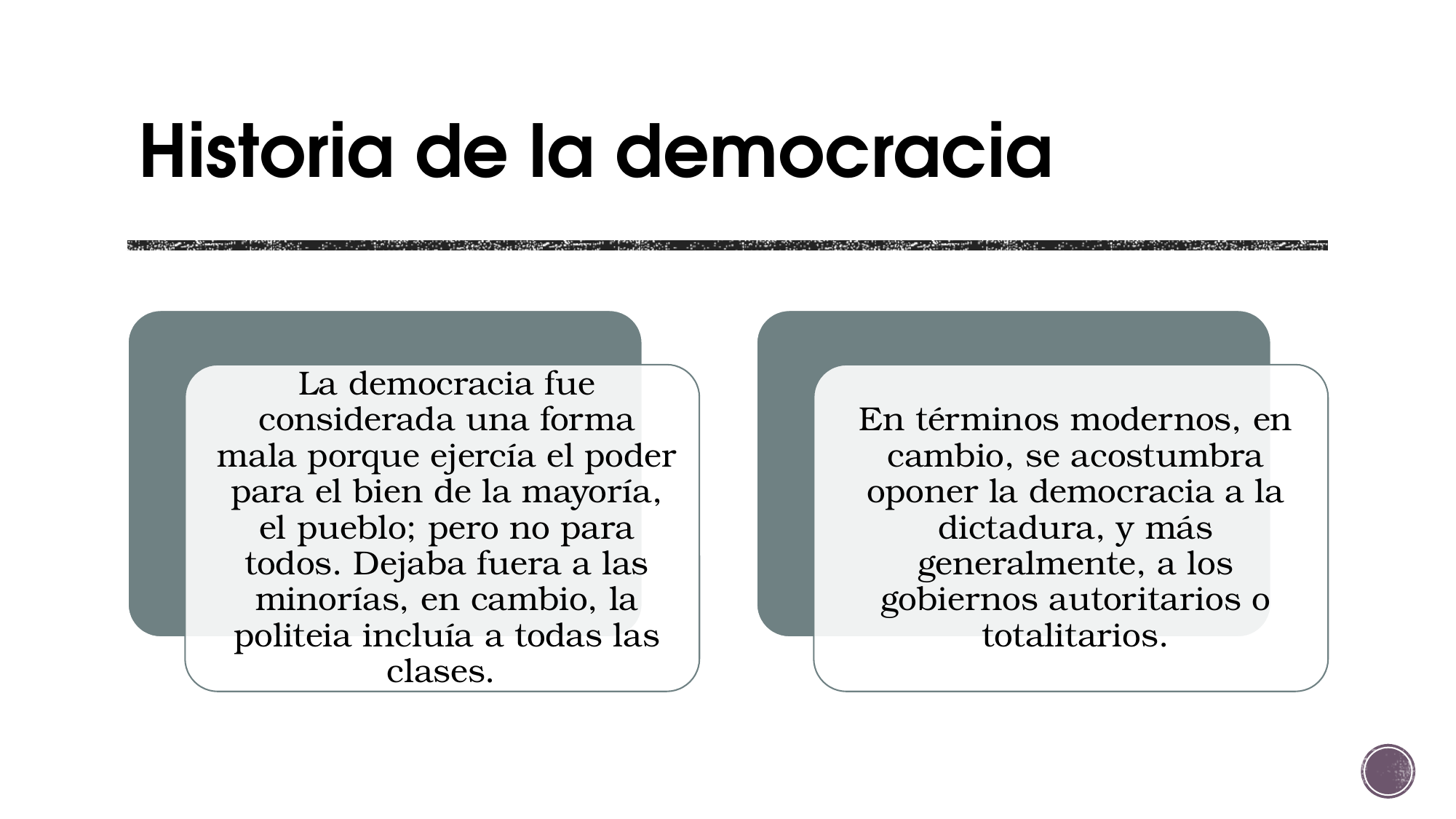

# Historia de la democracia

La democracia fue considerada una forma mala porque ejercía el poder para el bien de la mayoría, el pueblo; pero no para todos. Dejaba fuera a las minorías, en cambio, la politeia incluía a todas las clases.
En términos modernos, en cambio, se acostumbra oponer la democracia a la dictadura, y más generalmente, a los gobiernos autoritarios o totalitarios.